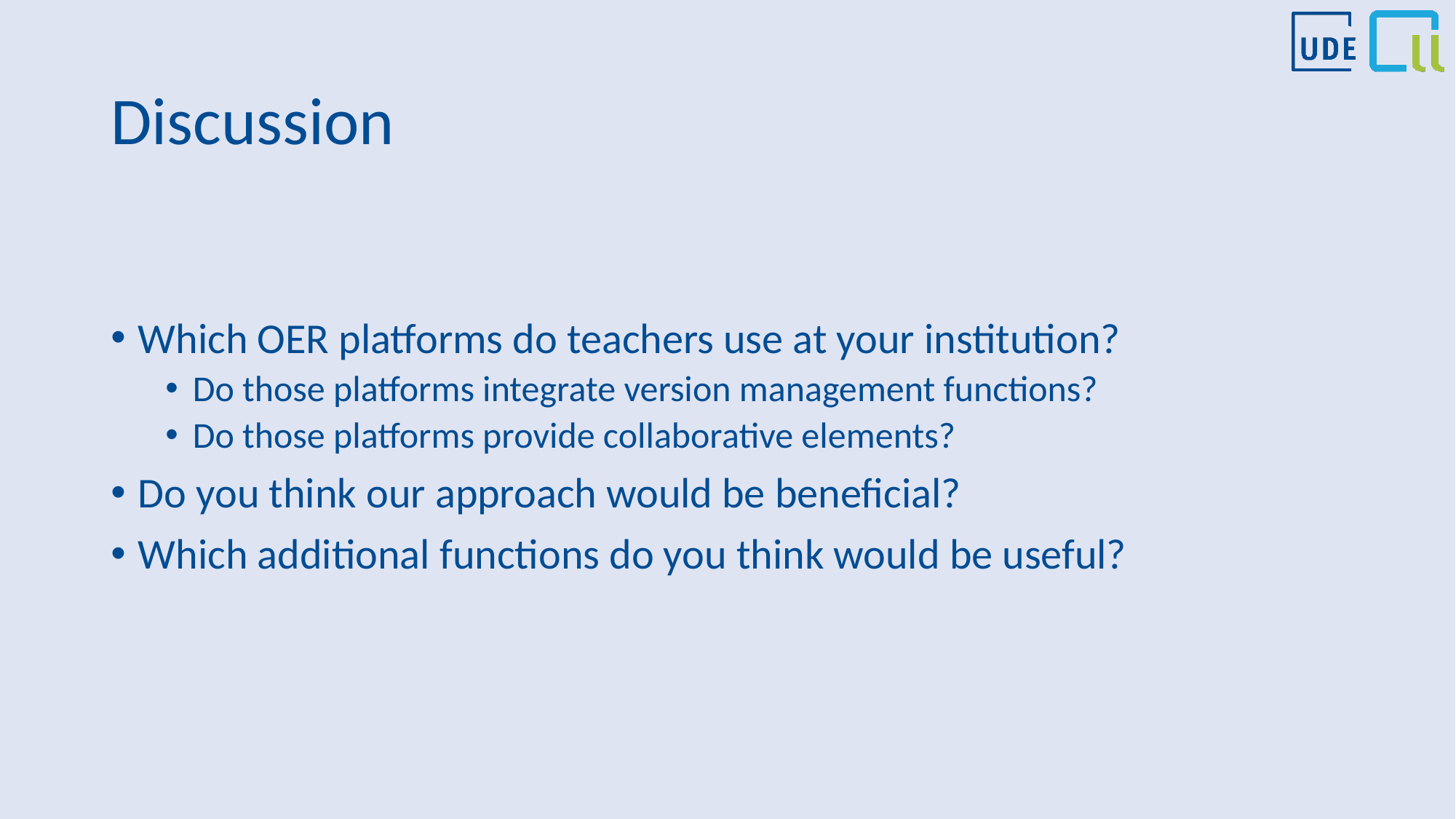

# Discussion
Which OER platforms do teachers use at your institution?
Do those platforms integrate version management functions?
Do those platforms provide collaborative elements?
Do you think our approach would be beneficial?
Which additional functions do you think would be useful?